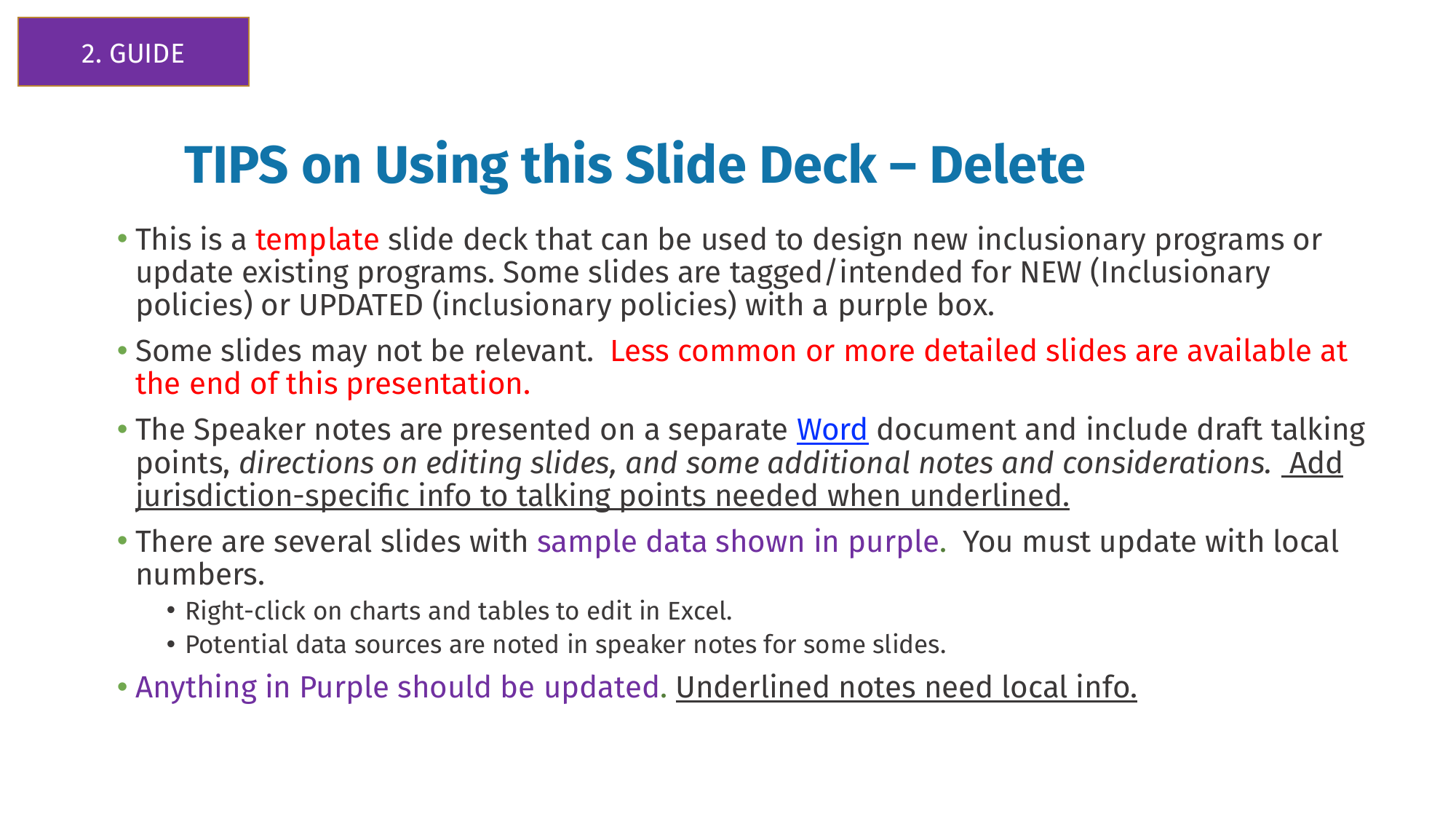

2. GUIDE
# TIPS on Using this Slide Deck – Delete
This is a template slide deck that can be used to design new inclusionary programs or update existing programs. Some slides are tagged/intended for NEW (Inclusionary policies) or UPDATED (inclusionary policies) with a purple box.
Some slides may not be relevant.  Less common or more detailed slides are available at the end of this presentation.
The Speaker notes are presented on a separate Word document and include draft talking points, directions on editing slides, and some additional notes and considerations.  Add jurisdiction-specific info to talking points needed when underlined.
There are several slides with sample data shown in purple.  You must update with local numbers.
Right-click on charts and tables to edit in Excel.
Potential data sources are noted in speaker notes for some slides.
Anything in Purple should be updated. Underlined notes need local info.